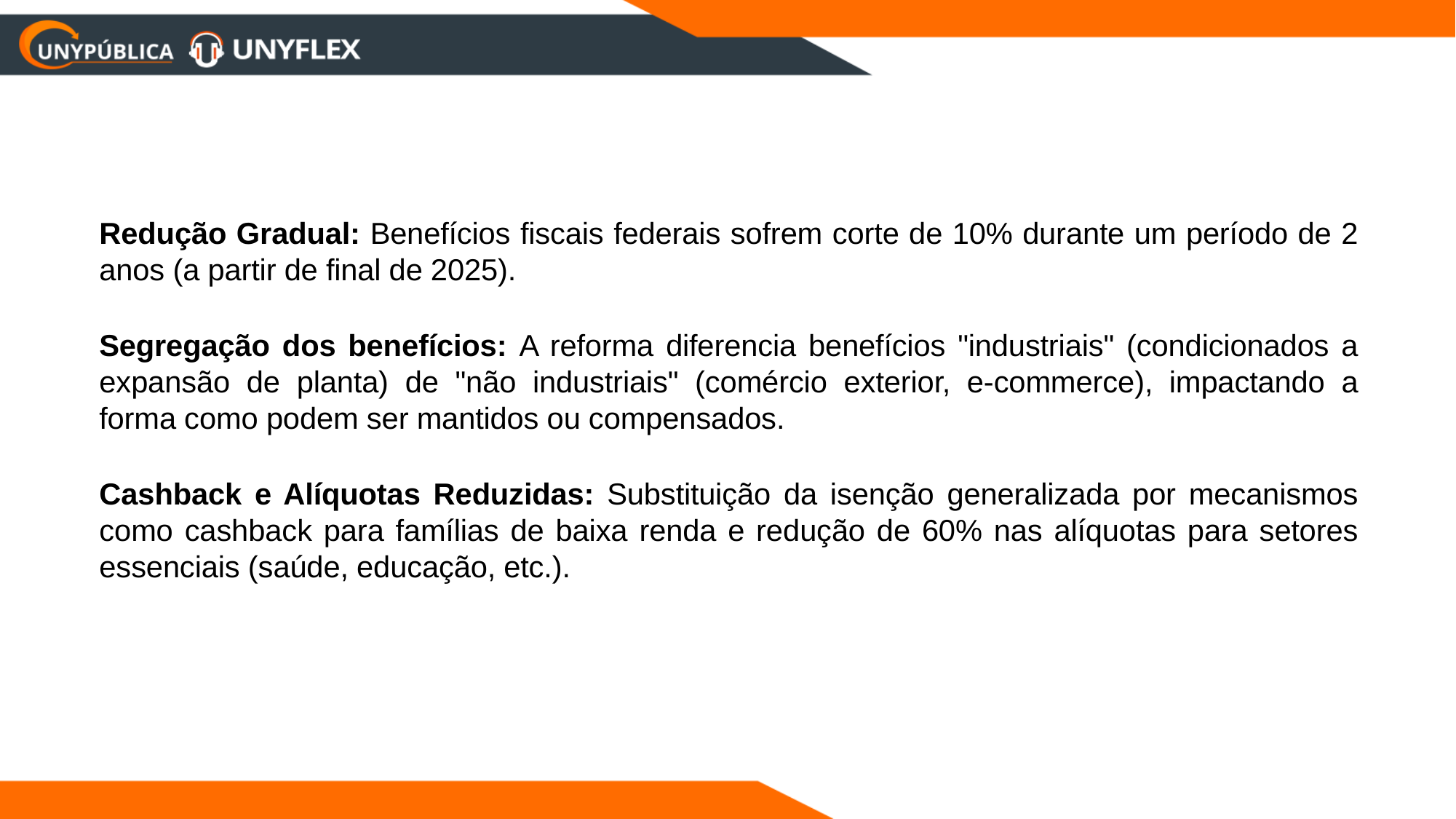

Redução Gradual: Benefícios fiscais federais sofrem corte de 10% durante um período de 2 anos (a partir de final de 2025).

Segregação dos benefícios: A reforma diferencia benefícios "industriais" (condicionados a expansão de planta) de "não industriais" (comércio exterior, e-commerce), impactando a forma como podem ser mantidos ou compensados.

Cashback e Alíquotas Reduzidas: Substituição da isenção generalizada por mecanismos como cashback para famílias de baixa renda e redução de 60% nas alíquotas para setores essenciais (saúde, educação, etc.).